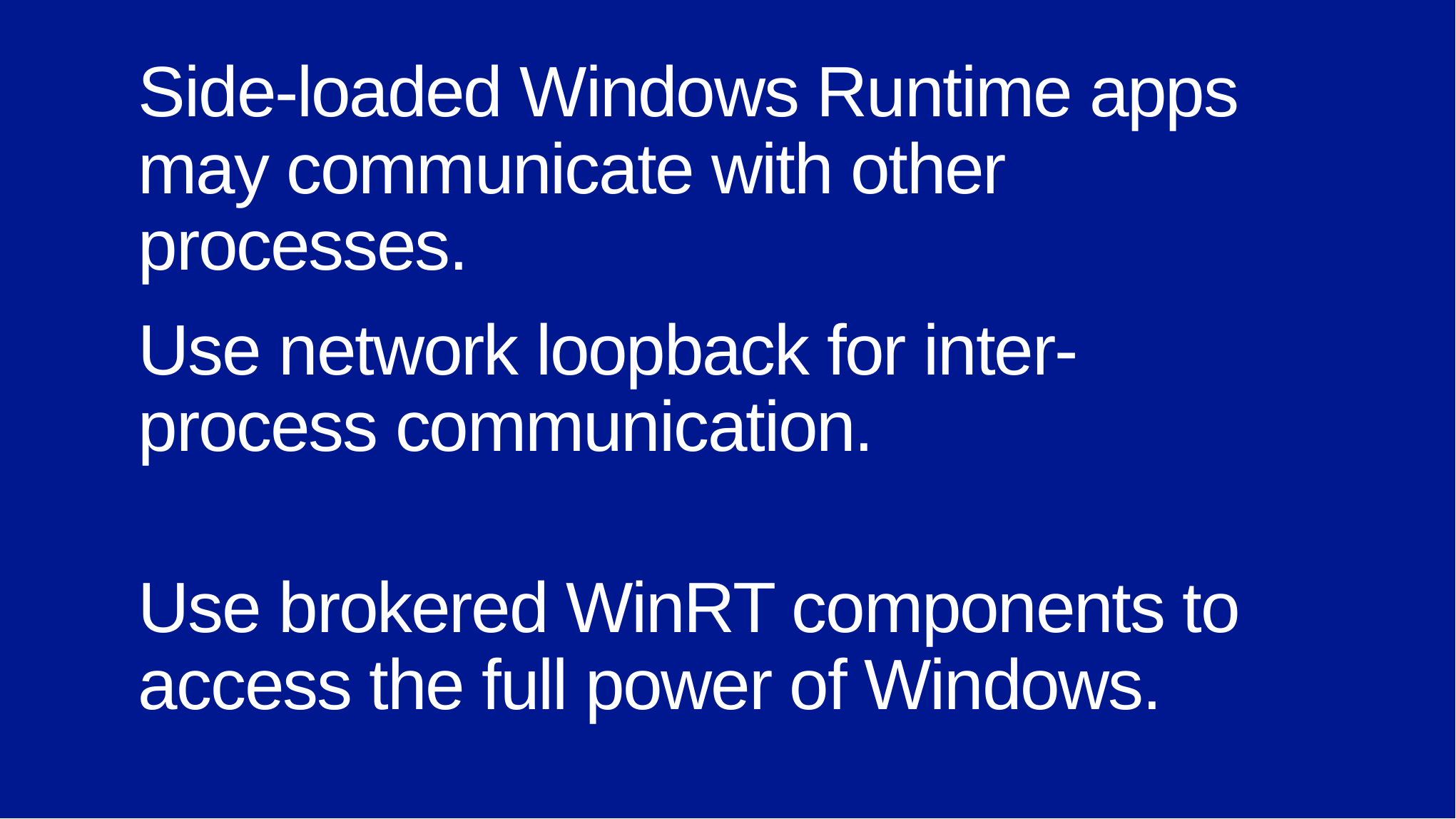

# Side-loaded Windows Runtime apps may communicate with other processes.
Use network loopback for inter-process communication.
Use brokered WinRT components to access the full power of Windows.